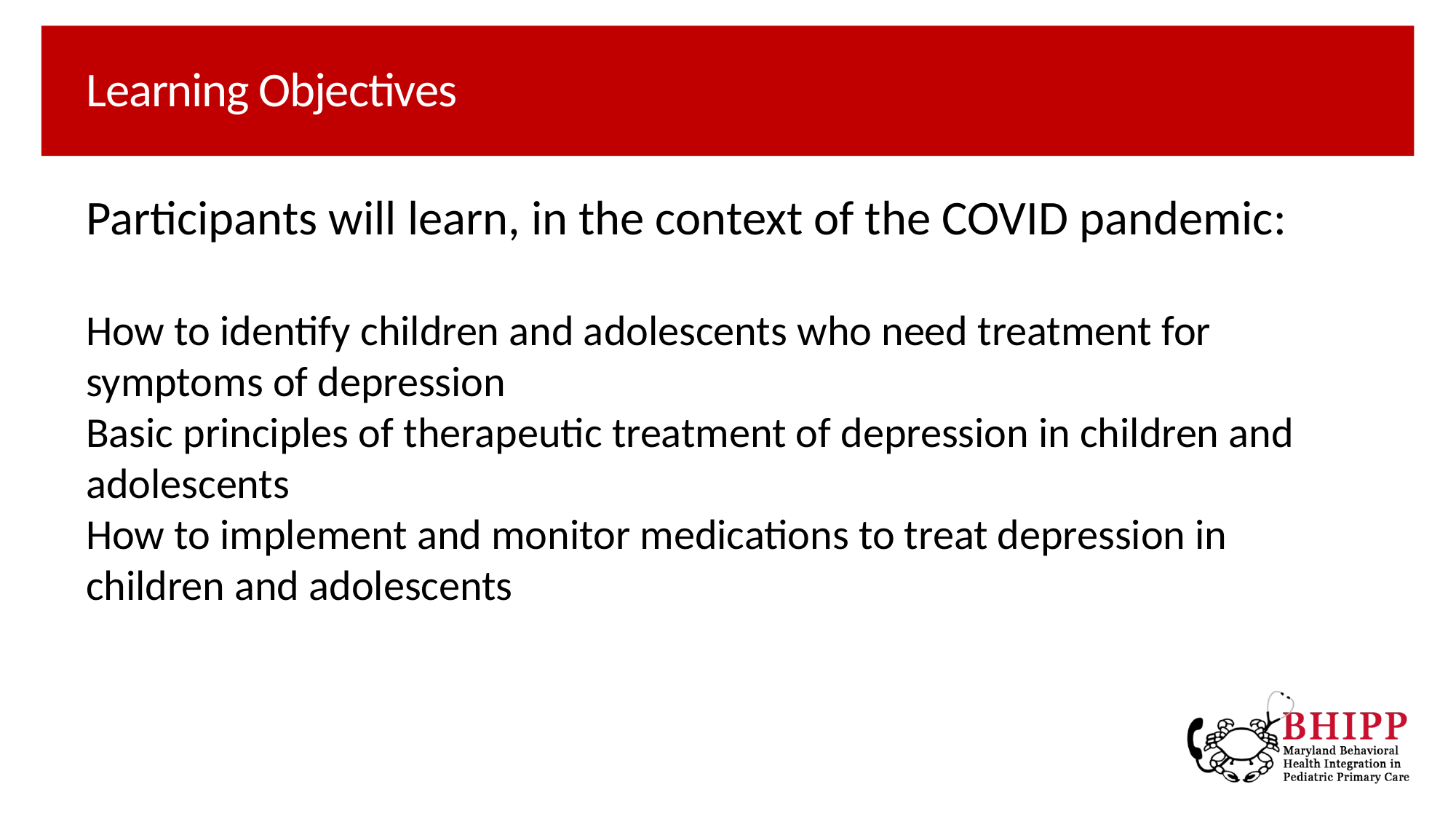

# Learning Objectives
Participants will learn, in the context of the COVID pandemic:

How to identify children and adolescents who need treatment for symptoms of depression
Basic principles of therapeutic treatment of depression in children and adolescents
How to implement and monitor medications to treat depression in children and adolescents